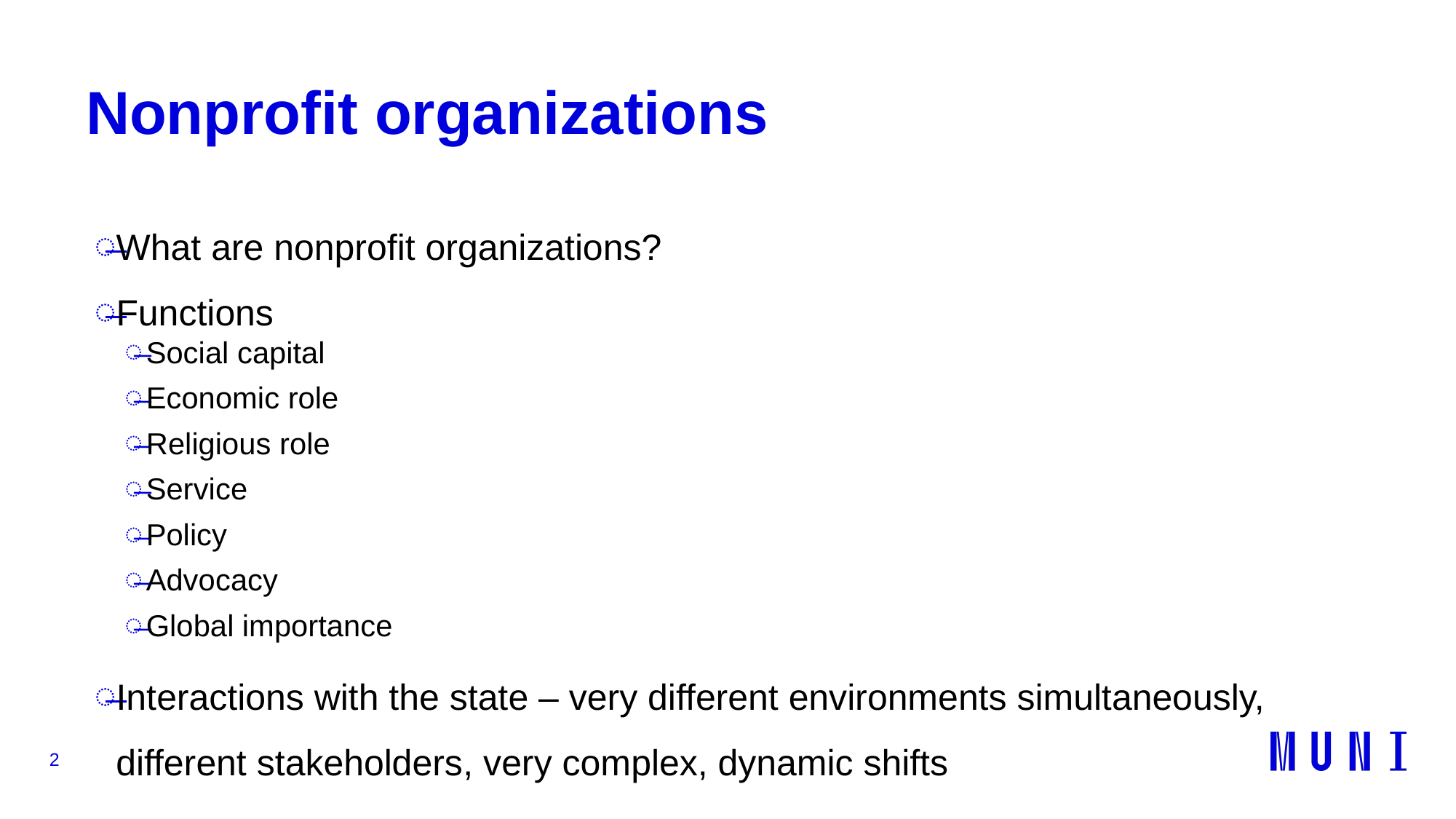

# Nonprofit organizations
What are nonprofit organizations?
Functions
Social capital
Economic role
Religious role
Service
Policy
Advocacy
Global importance
Interactions with the state – very different environments simultaneously, different stakeholders, very complex, dynamic shifts

2